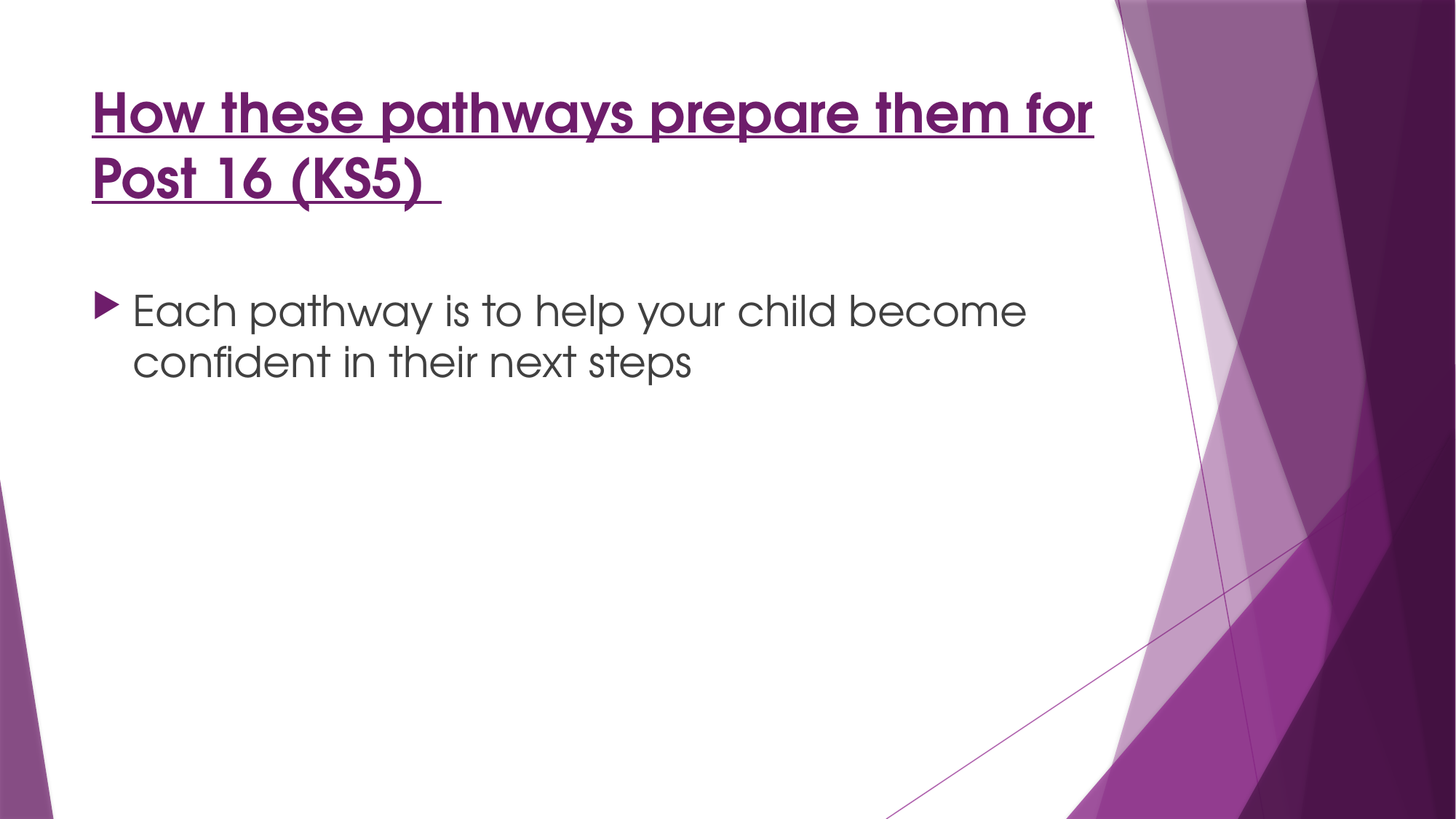

# How these pathways prepare them for Post 16 (KS5)

Each pathway is to help your child become confident in their next steps